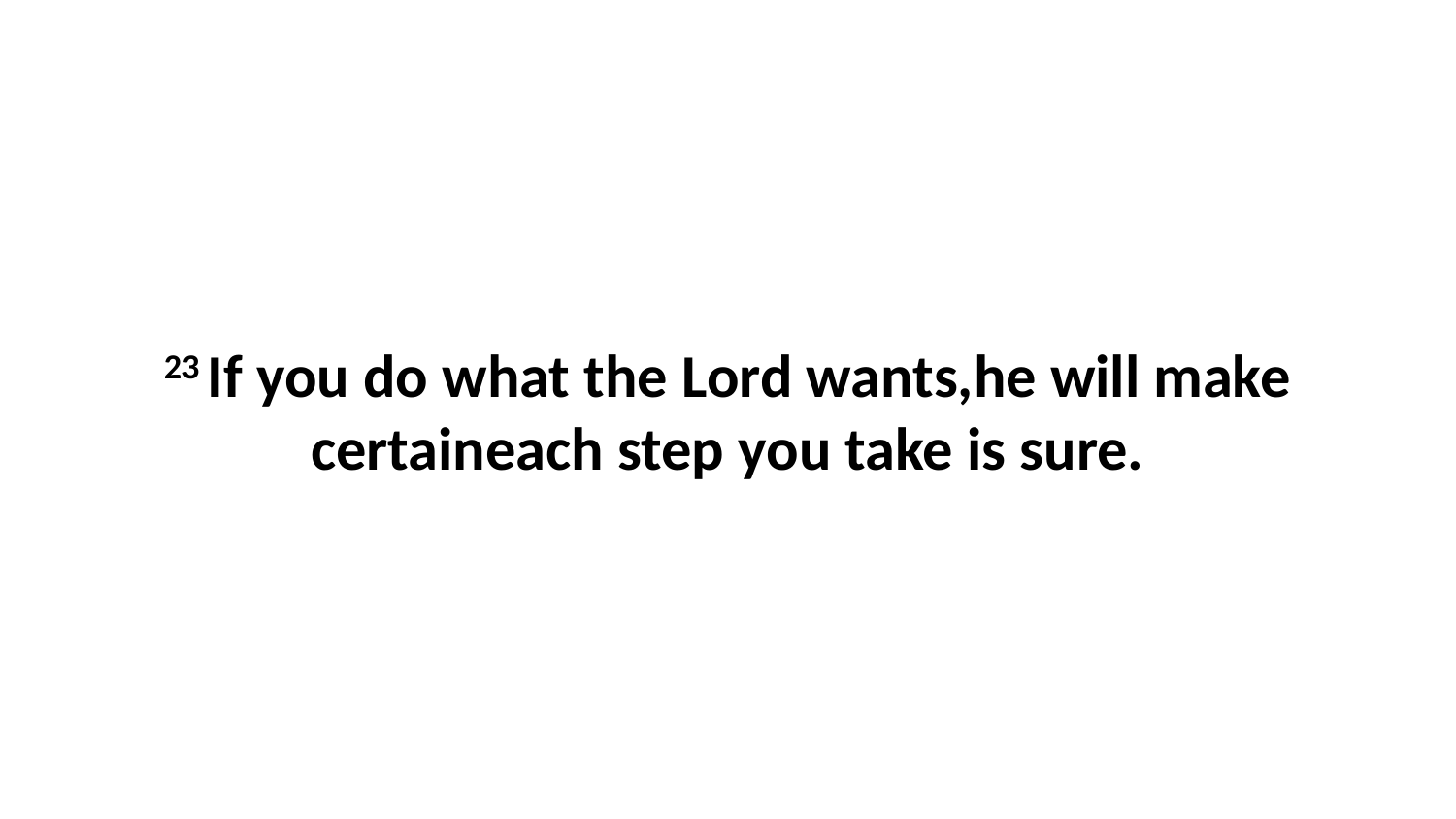

23 If you do what the Lord wants,he will make certaineach step you take is sure.